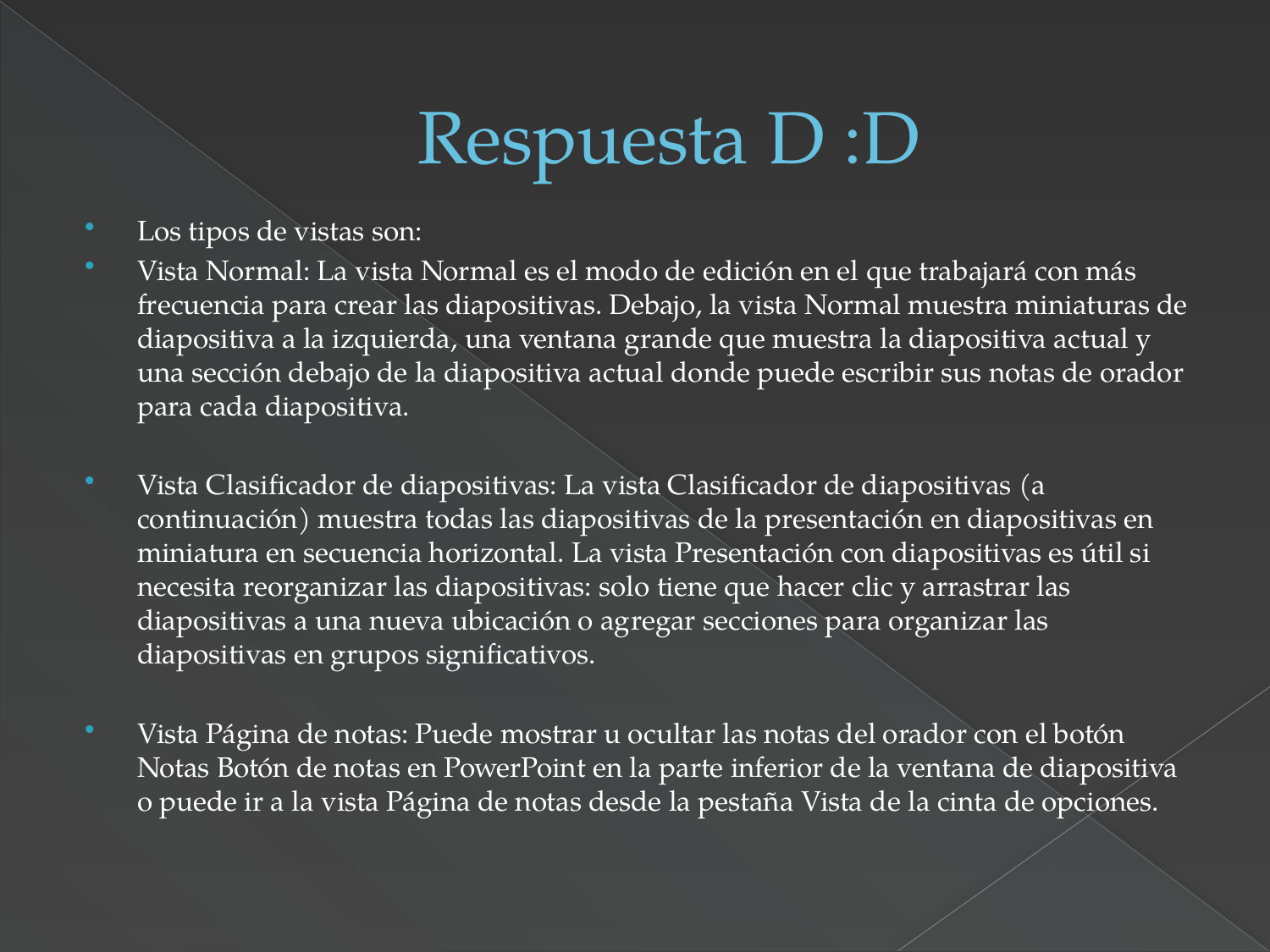

# Respuesta D :D
Los tipos de vistas son:
Vista Normal: La vista Normal es el modo de edición en el que trabajará con más frecuencia para crear las diapositivas. Debajo, la vista Normal muestra miniaturas de diapositiva a la izquierda, una ventana grande que muestra la diapositiva actual y una sección debajo de la diapositiva actual donde puede escribir sus notas de orador para cada diapositiva.

Vista Clasificador de diapositivas: La vista Clasificador de diapositivas (a continuación) muestra todas las diapositivas de la presentación en diapositivas en miniatura en secuencia horizontal. La vista Presentación con diapositivas es útil si necesita reorganizar las diapositivas: solo tiene que hacer clic y arrastrar las diapositivas a una nueva ubicación o agregar secciones para organizar las diapositivas en grupos significativos.

Vista Página de notas: Puede mostrar u ocultar las notas del orador con el botón Notas Botón de notas en PowerPoint en la parte inferior de la ventana de diapositiva o puede ir a la vista Página de notas desde la pestaña Vista de la cinta de opciones.